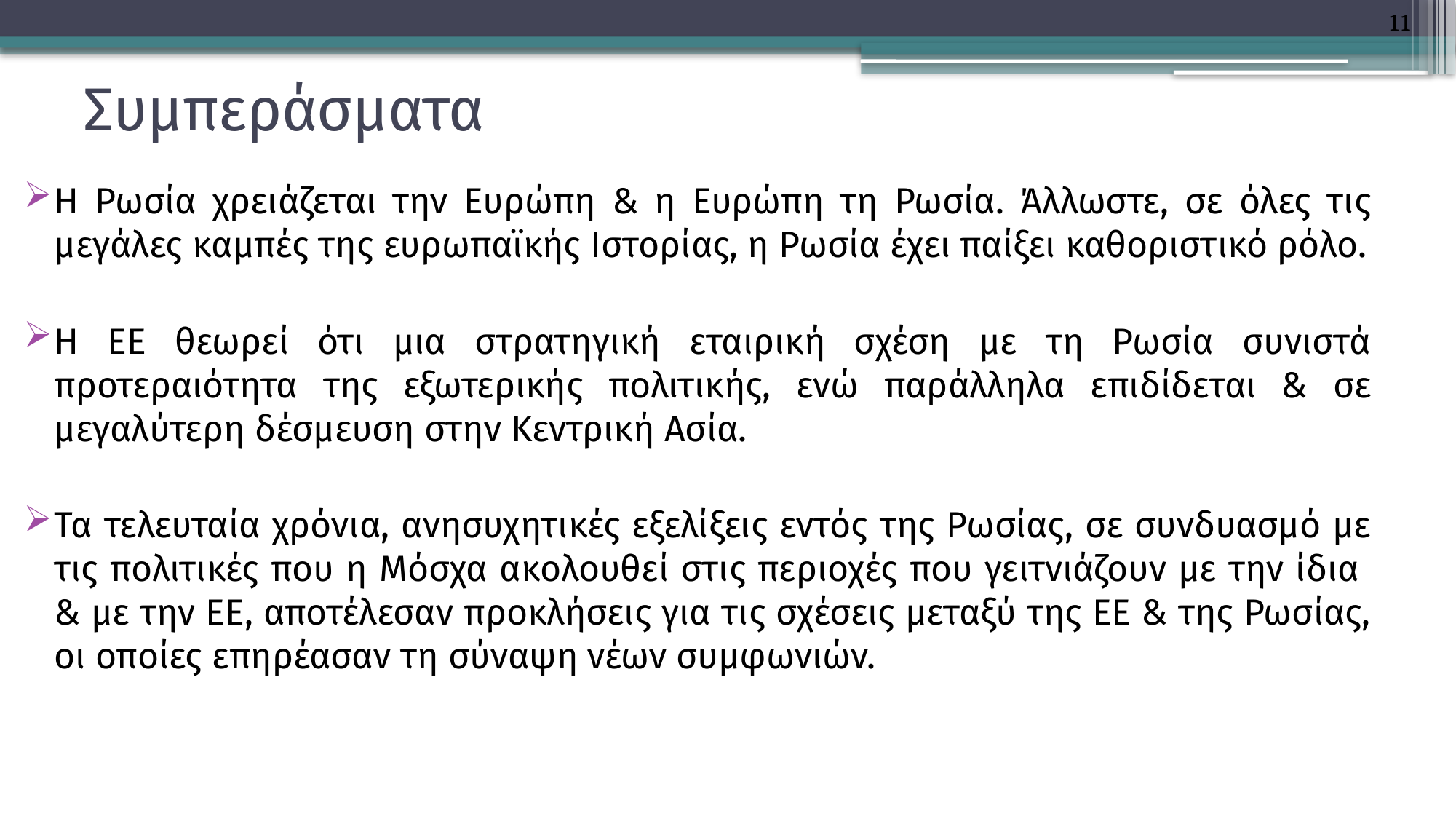

11
# Συμπεράσματα

Η Ρωσία χρειάζεται την Ευρώπη & η Ευρώπη τη Ρωσία. Άλλωστε, σε όλες τις μεγάλες καμπές της ευρωπαϊκής Ιστορίας, η Ρωσία έχει παίξει καθοριστικό ρόλο.

Η ΕΕ θεωρεί ότι μια στρατηγική εταιρική σχέση με τη Ρωσία συνιστά προτεραιότητα της εξωτερικής πολιτικής, ενώ παράλληλα επιδίδεται & σε μεγαλύτερη δέσμευση στην Κεντρική Ασία.

Τα τελευταία χρόνια, ανησυχητικές εξελίξεις εντός της Ρωσίας, σε συνδυασμό με τις πολιτικές που η Μόσχα ακολουθεί στις περιοχές που γειτνιάζουν με την ίδια  & με την ΕΕ, αποτέλεσαν προκλήσεις για τις σχέσεις μεταξύ της ΕΕ & της Ρωσίας, οι οποίες επηρέασαν τη σύναψη νέων συμφωνιών.